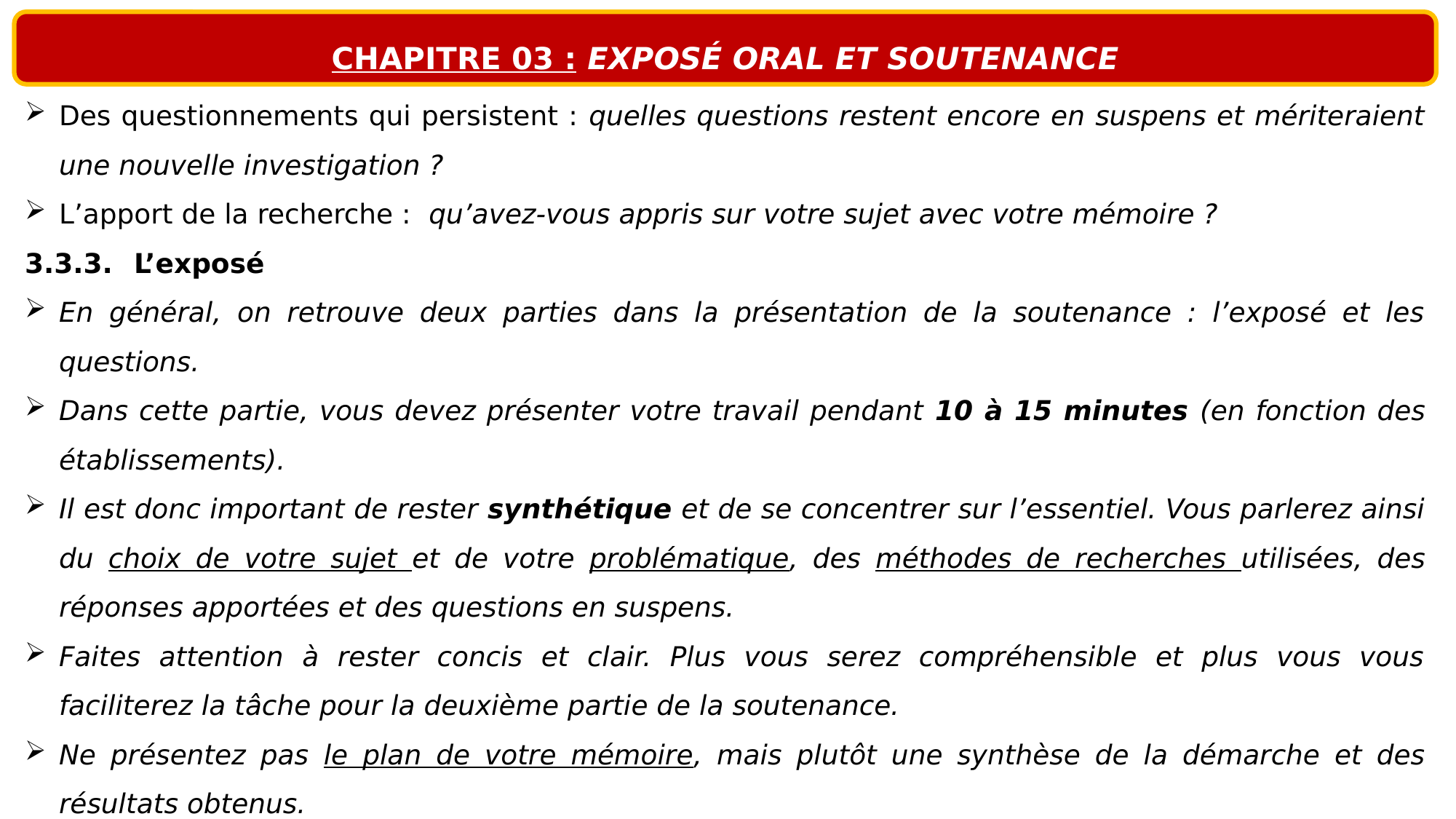

CHAPITRE 03 : EXPOSÉ ORAL ET SOUTENANCE
Des questionnements qui persistent : quelles questions restent encore en suspens et mériteraient une nouvelle investigation ?
L’apport de la recherche :  qu’avez-vous appris sur votre sujet avec votre mémoire ?
3.3.3.	L’exposé
En général, on retrouve deux parties dans la présentation de la soutenance : l’exposé et les questions.
Dans cette partie, vous devez présenter votre travail pendant 10 à 15 minutes (en fonction des établissements).
Il est donc important de rester synthétique et de se concentrer sur l’essentiel. Vous parlerez ainsi du choix de votre sujet et de votre problématique, des méthodes de recherches utilisées, des réponses apportées et des questions en suspens.
Faites attention à rester concis et clair. Plus vous serez compréhensible et plus vous vous faciliterez la tâche pour la deuxième partie de la soutenance.
Ne présentez pas le plan de votre mémoire, mais plutôt une synthèse de la démarche et des résultats obtenus.